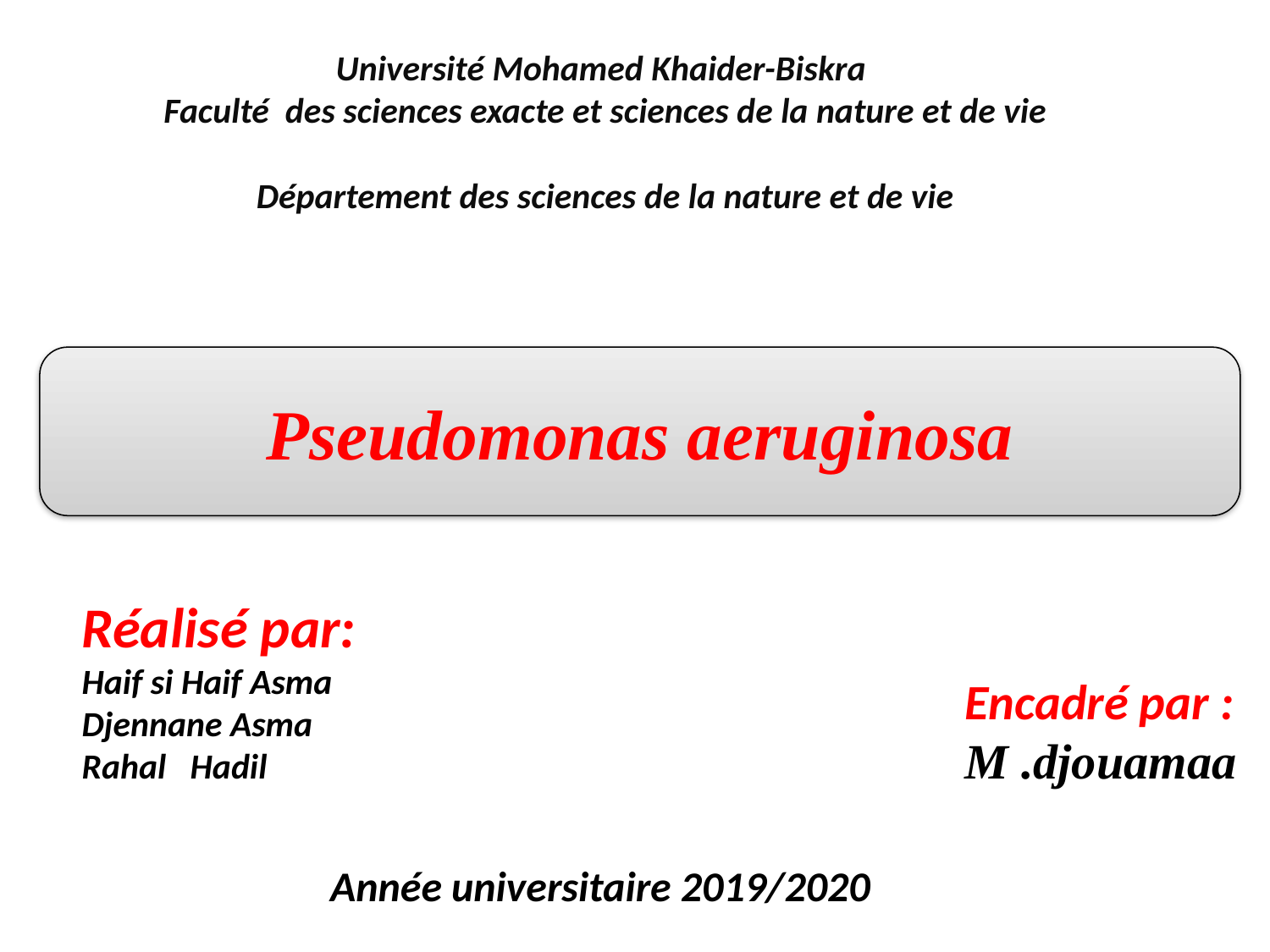

Université Mohamed Khaider-Biskra
Faculté  des sciences exacte et sciences de la nature et de vie
Département des sciences de la nature et de vie
Pseudomonas aeruginosa
Réalisé par:
Haif si Haif Asma
Djennane Asma
Rahal   Hadil

Encadré par :
M .djouamaa

Année universitaire 2019/2020